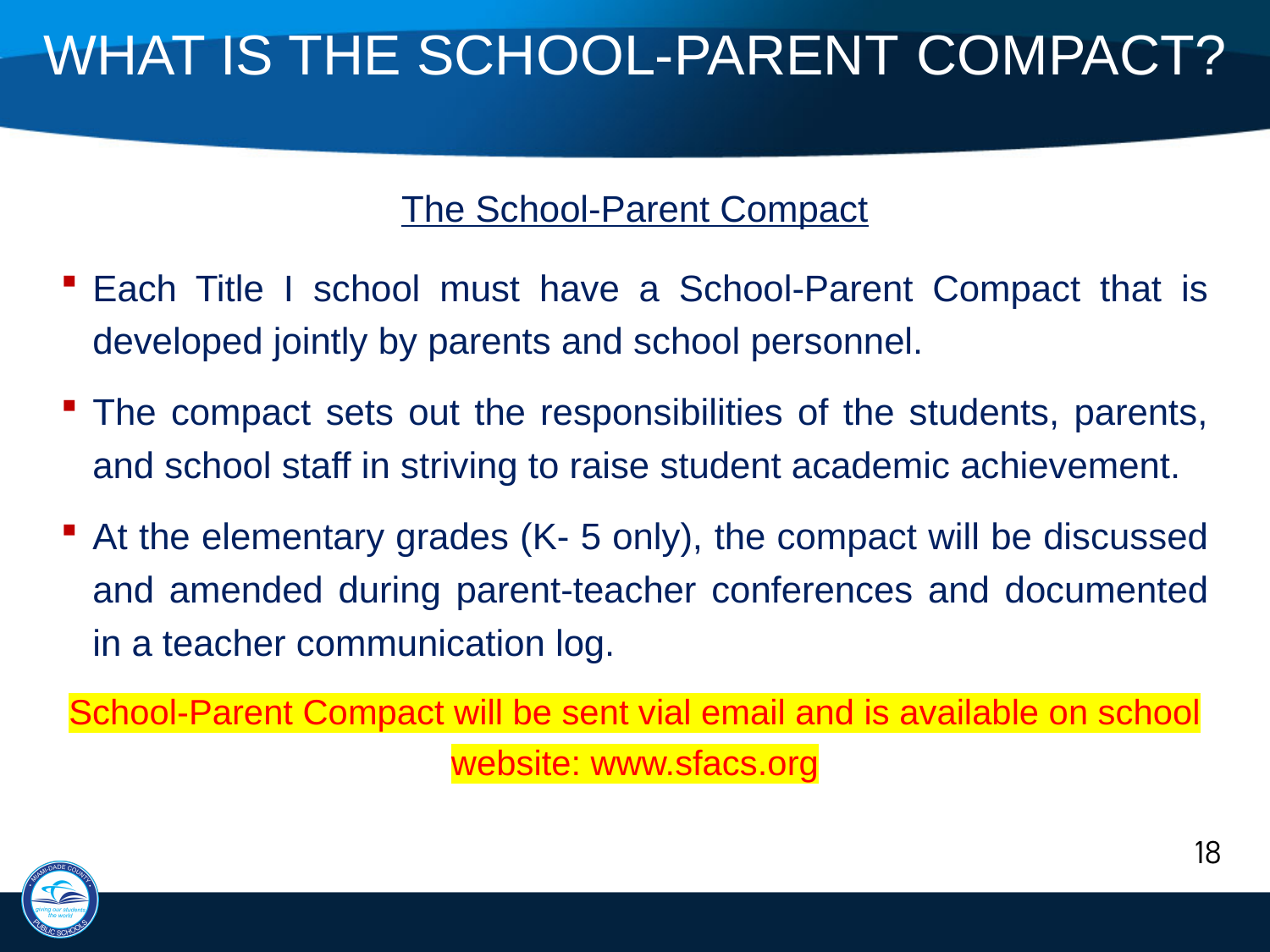

# What is the School-Parent Compact?
The School-Parent Compact
Each Title I school must have a School-Parent Compact that is developed jointly by parents and school personnel.
The compact sets out the responsibilities of the students, parents, and school staff in striving to raise student academic achievement.
At the elementary grades (K- 5 only), the compact will be discussed and amended during parent-teacher conferences and documented in a teacher communication log.
School-Parent Compact will be sent vial email and is available on school website: www.sfacs.org
18